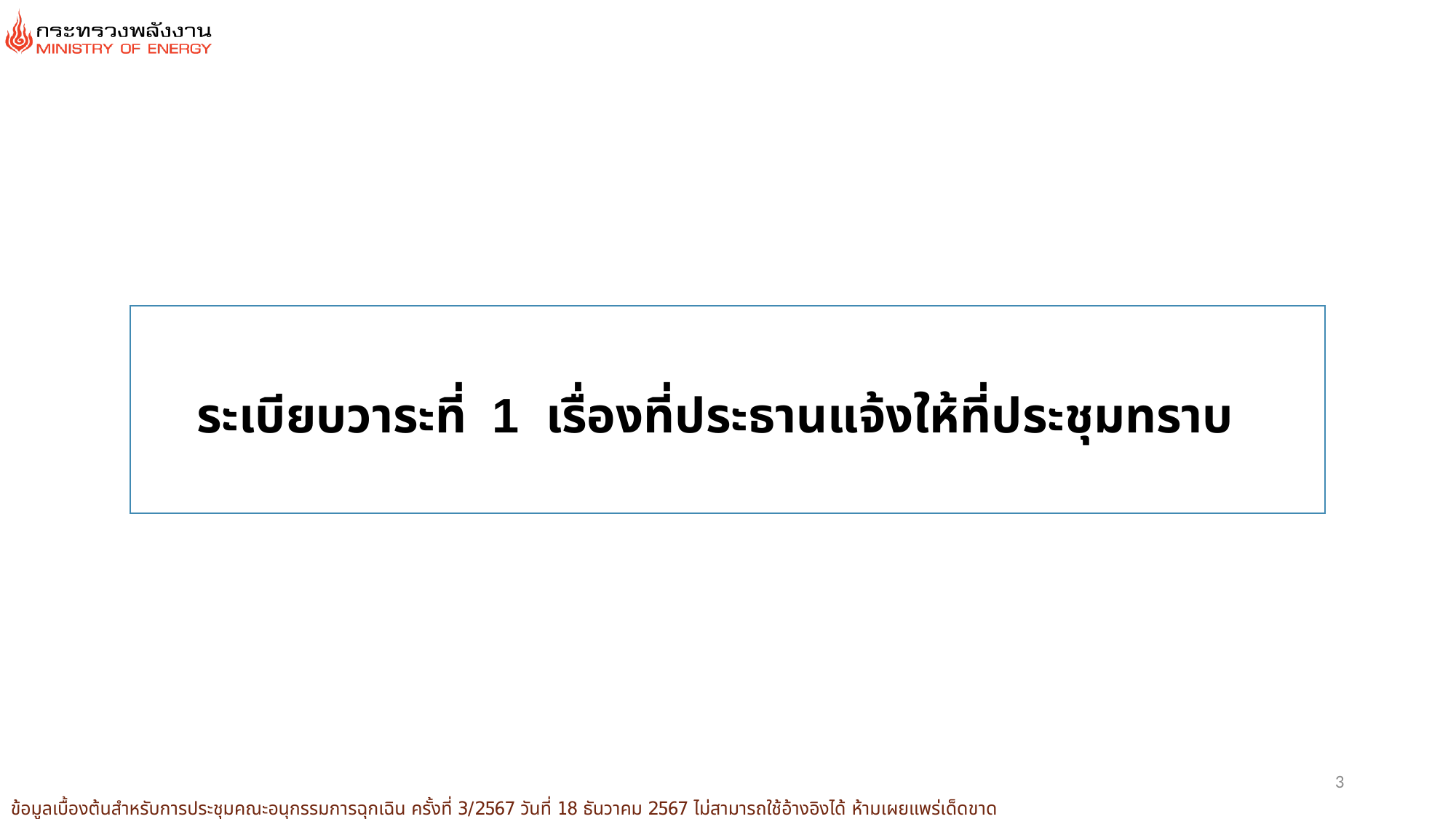

ระเบียบวาระที่  1  เรื่องที่ประธานแจ้งให้ที่ประชุมทราบ

3